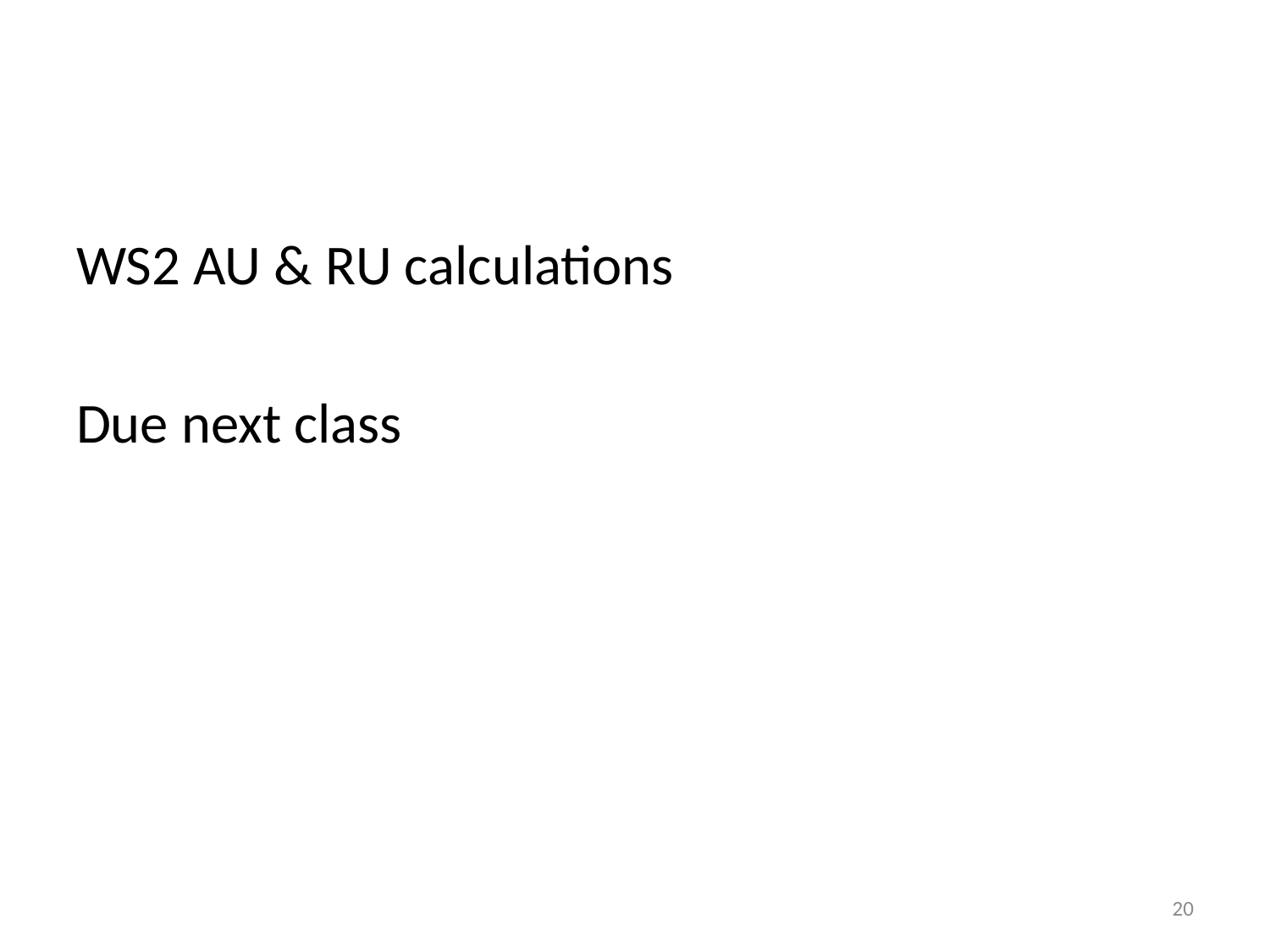

#
WS2 AU & RU calculations

Due next class
20